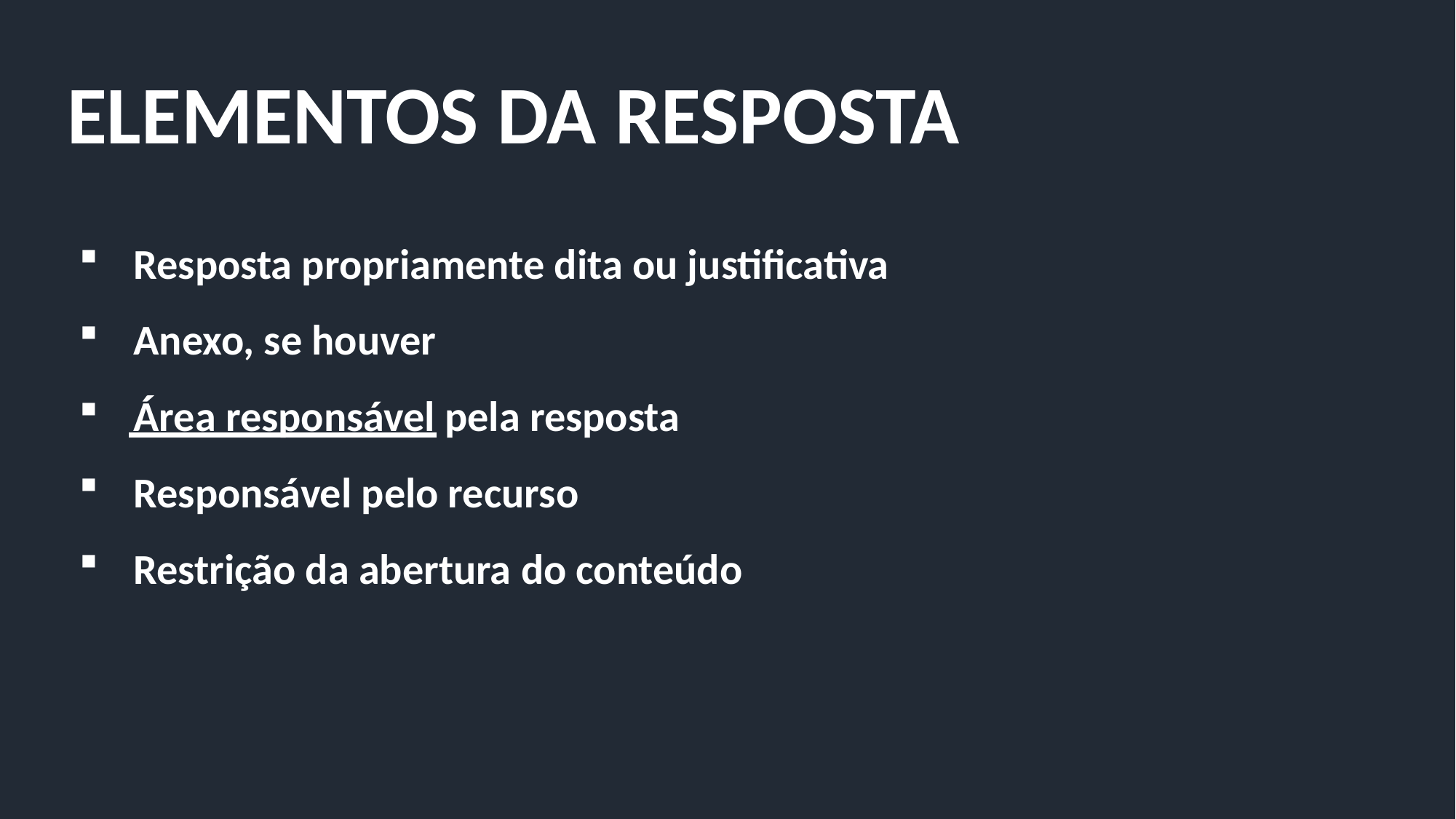

ELEMENTOS DA RESPOSTA
Resposta propriamente dita ou justificativa
Anexo, se houver
Área responsável pela resposta
Responsável pelo recurso
Restrição da abertura do conteúdo